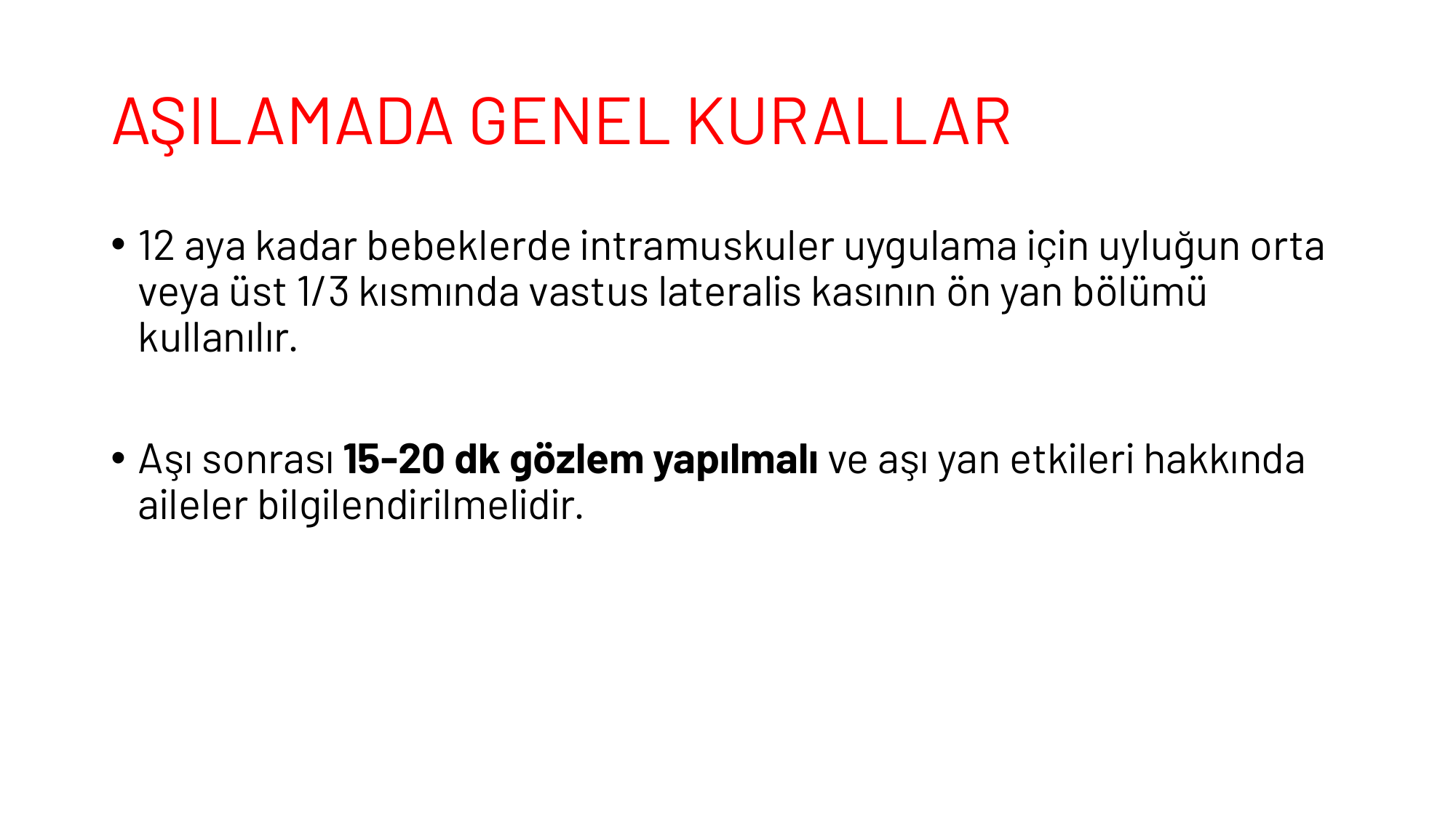

# AŞILAMADA GENEL KURALLAR
12 aya kadar bebeklerde intramuskuler uygulama için uyluğun orta veya üst 1/3 kısmında vastus lateralis kasının ön yan bölümü kullanılır.

Aşı sonrası 15-20 dk gözlem yapılmalı ve aşı yan etkileri hakkında aileler bilgilendirilmelidir.